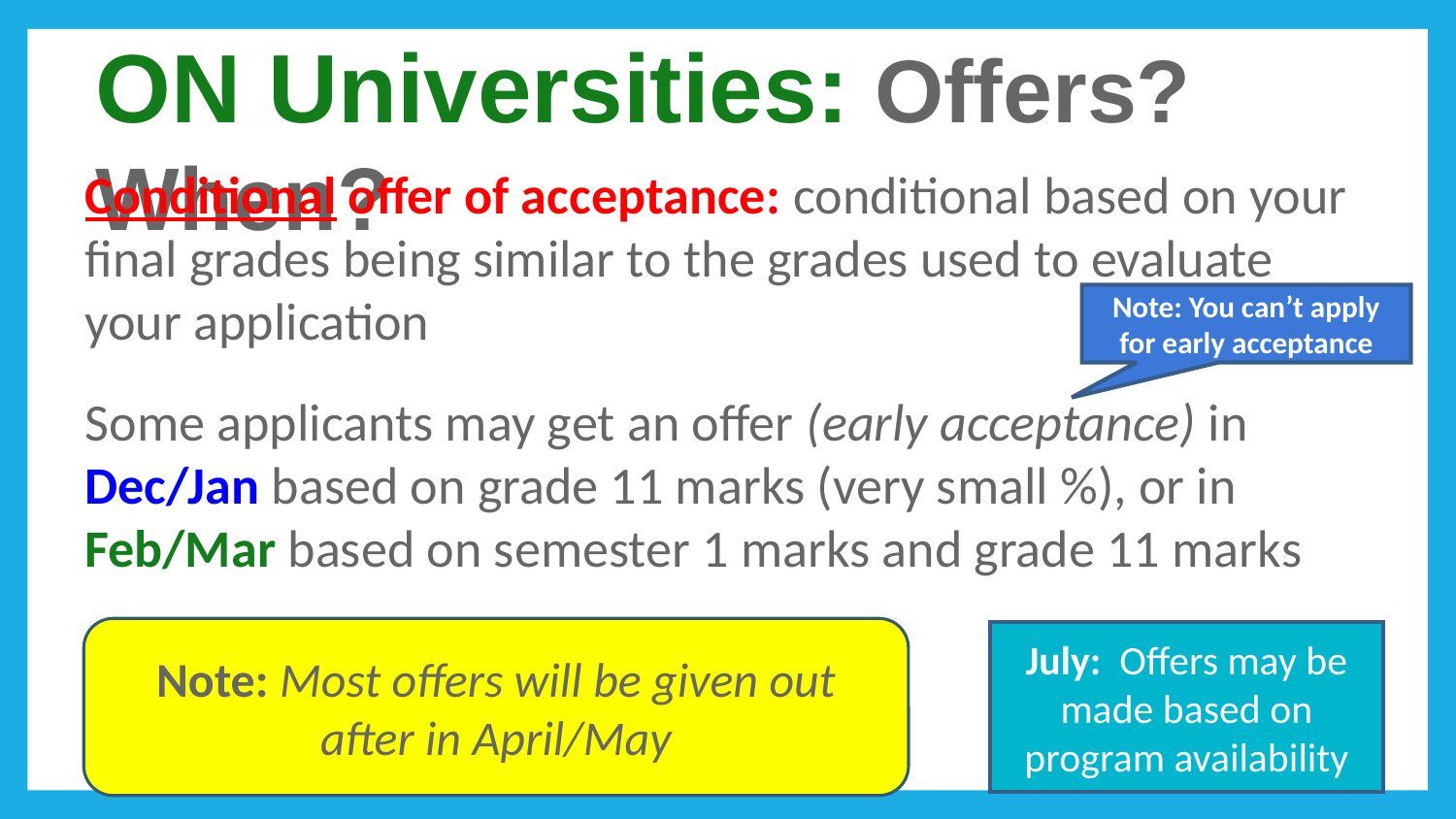

# ON Universities: Offers? When?
Conditional offer of acceptance: conditional based on your final grades being similar to the grades used to evaluate your application

Some applicants may get an offer (early acceptance) in Dec/Jan based on grade 11 marks (very small %), or in Feb/Mar based on semester 1 marks and grade 11 marks
Note: You can’t apply for early acceptance
Note: Most offers will be given out after in April/May
July:  Offers may be made based on program availability